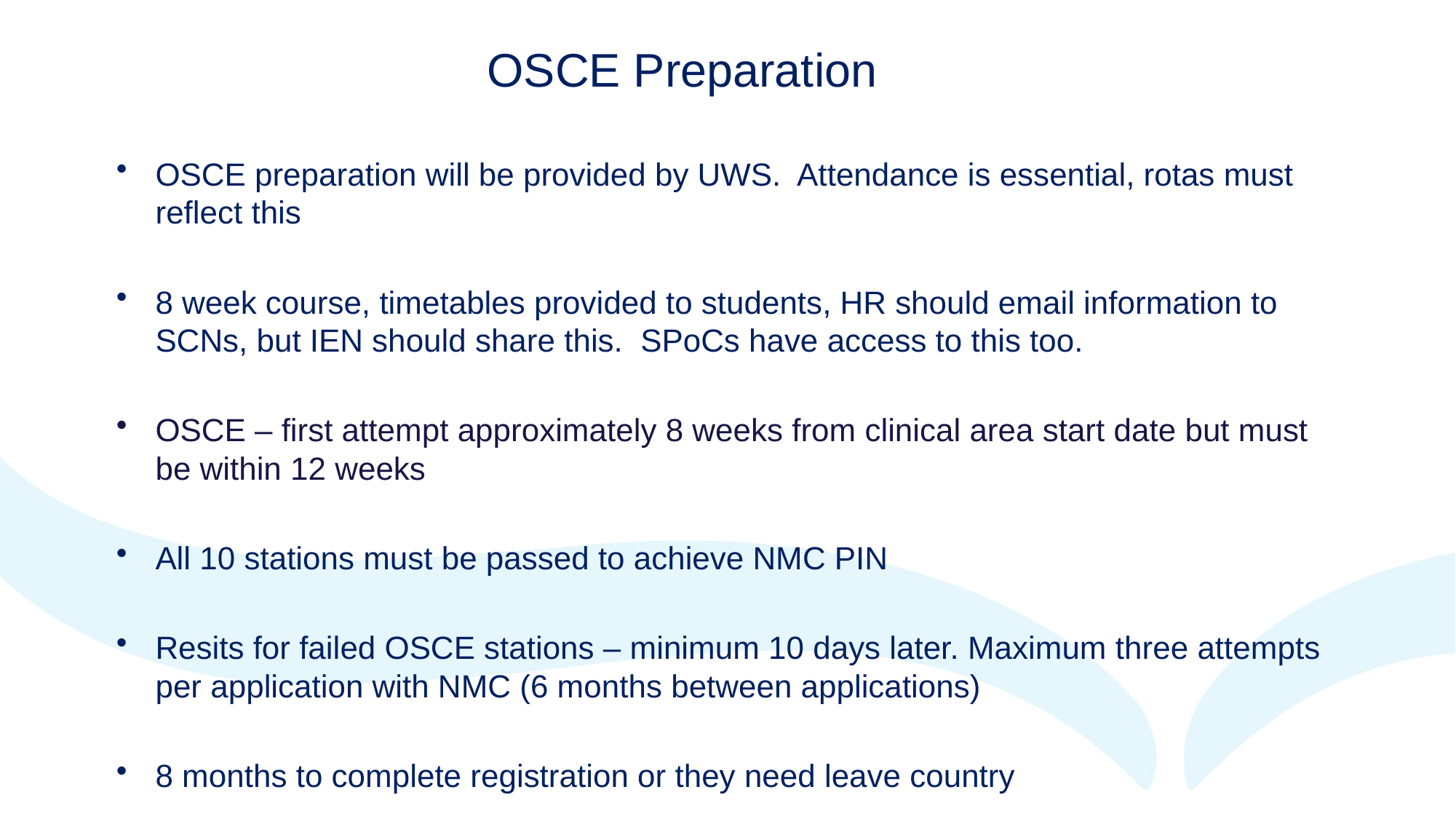

# OSCE Preparation
OSCE preparation will be provided by UWS.  Attendance is essential, rotas must reflect this

8 week course, timetables provided to students, HR should email information to SCNs, but IEN should share this.  SPoCs have access to this too.

OSCE – first attempt approximately 8 weeks from clinical area start date but must be within 12 weeks

All 10 stations must be passed to achieve NMC PIN

Resits for failed OSCE stations – minimum 10 days later. Maximum three attempts per application with NMC (6 months between applications)

8 months to complete registration or they need leave country